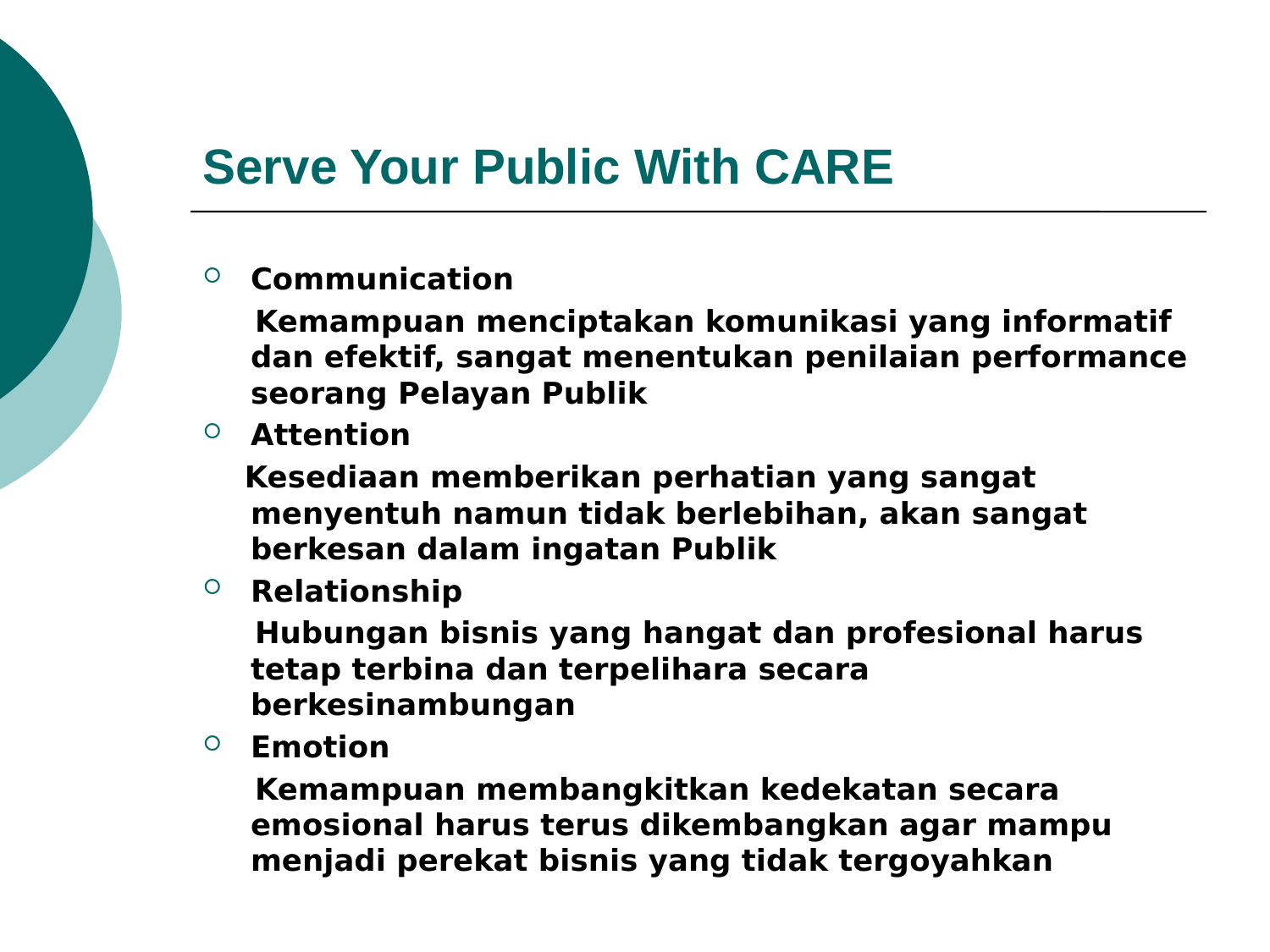

# Serve Your Public With CARE
Communication
     Kemampuan menciptakan komunikasi yang informatif dan efektif, sangat menentukan penilaian performance seorang Pelayan Publik
Attention
    Kesediaan memberikan perhatian yang sangat menyentuh namun tidak berlebihan, akan sangat berkesan dalam ingatan Publik
Relationship
     Hubungan bisnis yang hangat dan profesional harus tetap terbina dan terpelihara secara berkesinambungan
Emotion
     Kemampuan membangkitkan kedekatan secara emosional harus terus dikembangkan agar mampu menjadi perekat bisnis yang tidak tergoyahkan